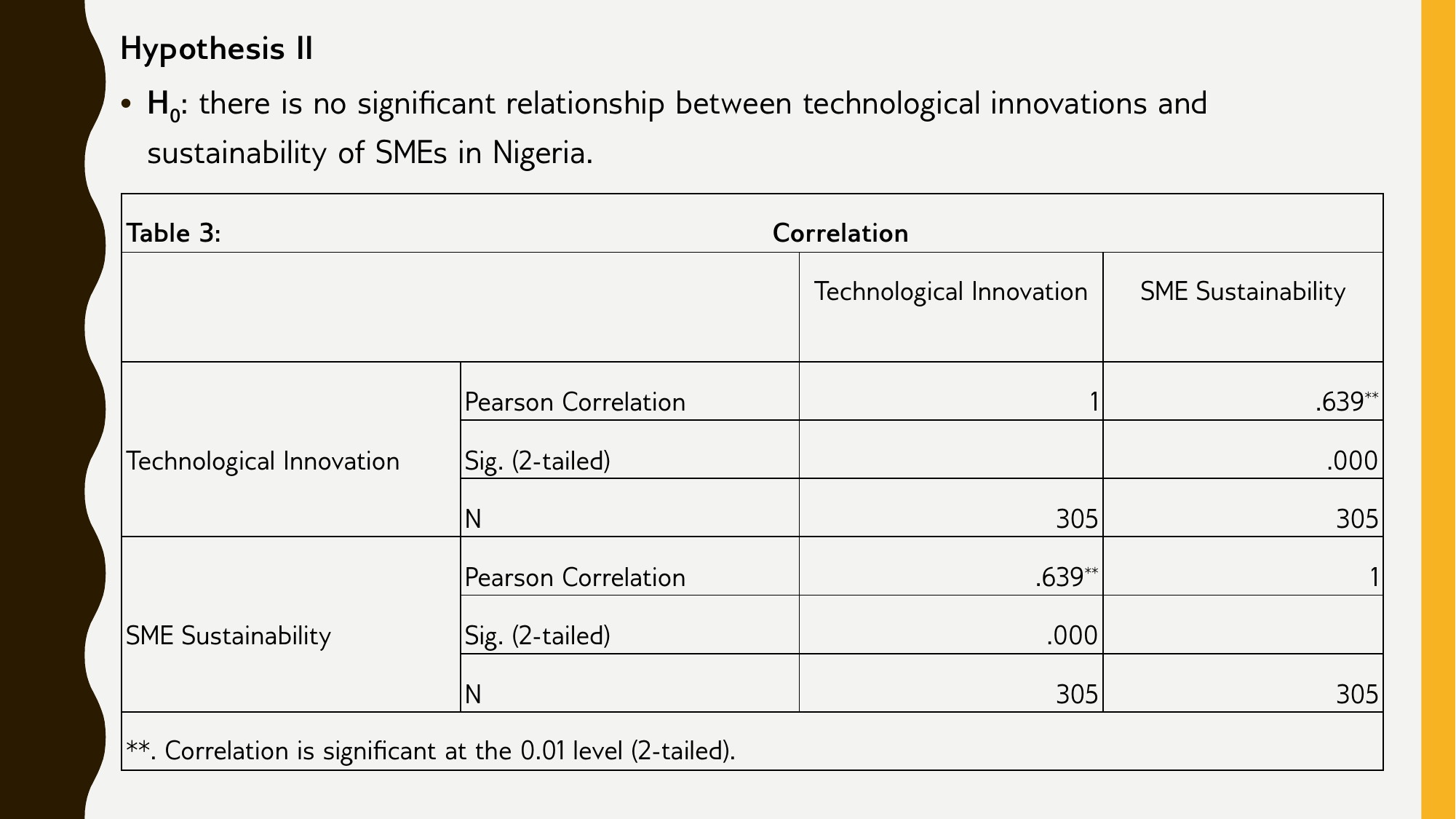

Hypothesis II
H0: there is no significant relationship between technological innovations and sustainability of SMEs in Nigeria.

| Table 3: Correlation |  |  |  |
| --- | --- | --- | --- |
|  |  | Technological Innovation | SME Sustainability |
| Technological Innovation | Pearson Correlation | 1 | .639\*\* |
|  | Sig. (2-tailed) |  | .000 |
|  | N | 305 | 305 |
| SME Sustainability | Pearson Correlation | .639\*\* | 1 |
|  | Sig. (2-tailed) | .000 |  |
|  | N | 305 | 305 |
| \*\*. Correlation is significant at the 0.01 level (2-tailed). |  |  |  |